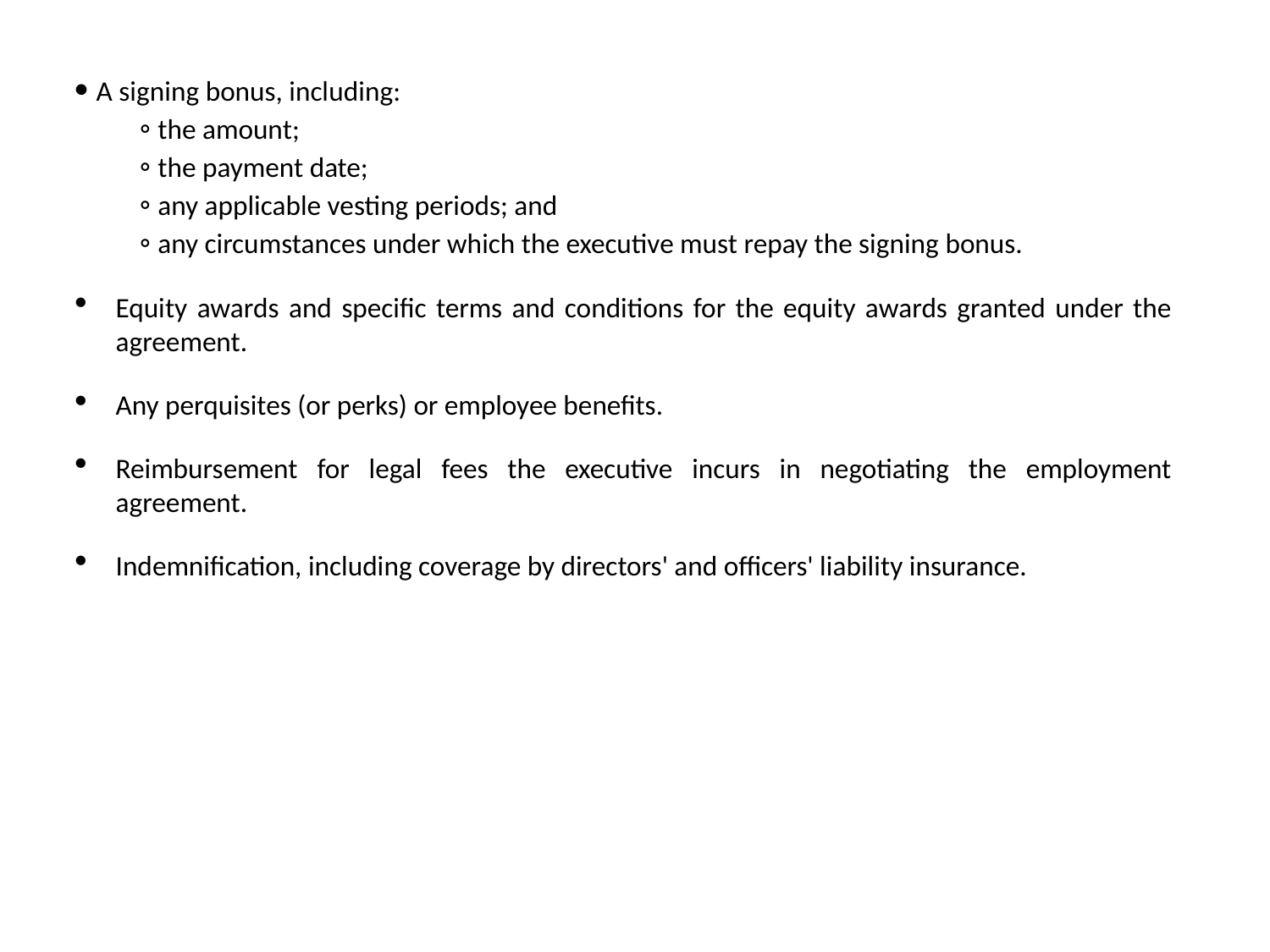

• A signing bonus, including:
◦ the amount;
◦ the payment date;
◦ any applicable vesting periods; and
◦ any circumstances under which the executive must repay the signing bonus.

Equity awards and specific terms and conditions for the equity awards granted under the agreement.

Any perquisites (or perks) or employee benefits.

Reimbursement for legal fees the executive incurs in negotiating the employment agreement.

Indemnification, including coverage by directors' and officers' liability insurance.